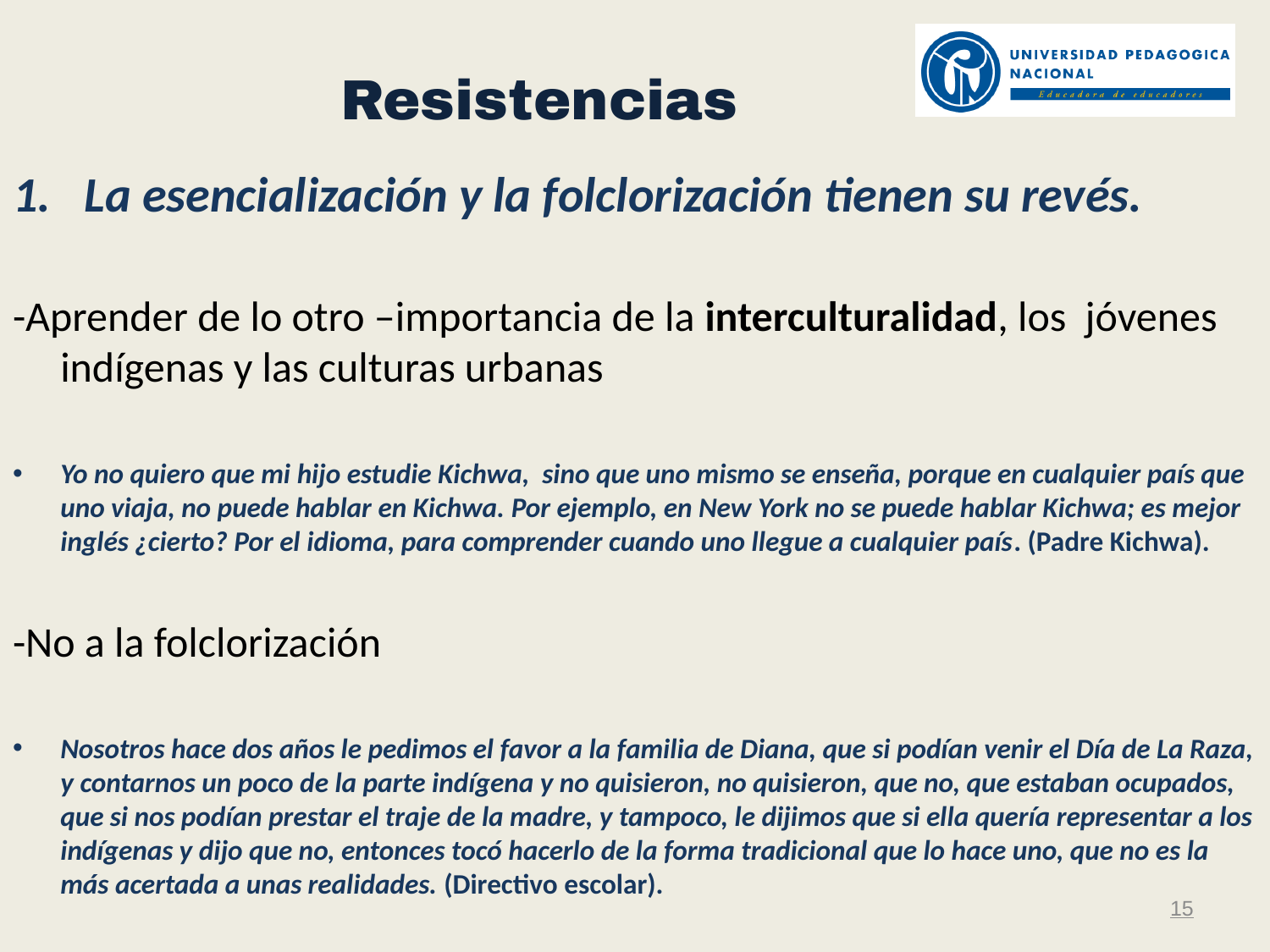

# Resistencias
La esencialización y la folclorización tienen su revés.

-Aprender de lo otro –importancia de la interculturalidad, los  jóvenes indígenas y las culturas urbanas

Yo no quiero que mi hijo estudie Kichwa,  sino que uno mismo se enseña, porque en cualquier país que uno viaja, no puede hablar en Kichwa. Por ejemplo, en New York no se puede hablar Kichwa; es mejor inglés ¿cierto? Por el idioma, para comprender cuando uno llegue a cualquier país. (Padre Kichwa).

-No a la folclorización

Nosotros hace dos años le pedimos el favor a la familia de Diana, que si podían venir el Día de La Raza, y contarnos un poco de la parte indígena y no quisieron, no quisieron, que no, que estaban ocupados, que si nos podían prestar el traje de la madre, y tampoco, le dijimos que si ella quería representar a los indígenas y dijo que no, entonces tocó hacerlo de la forma tradicional que lo hace uno, que no es la más acertada a unas realidades. (Directivo escolar).

15